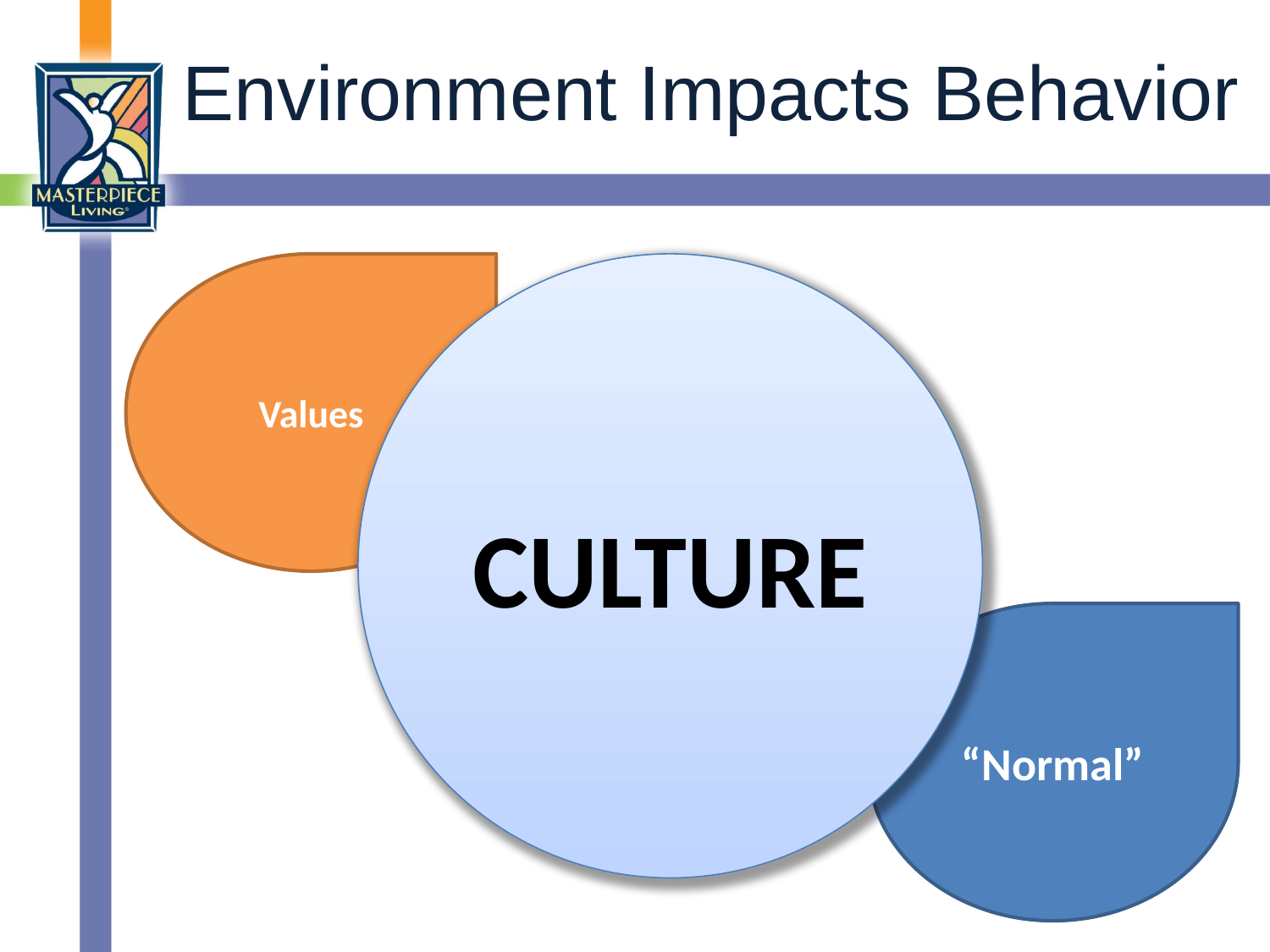

# Environment Impacts Behavior
Values
CULTURE
Expectations
“Normal”